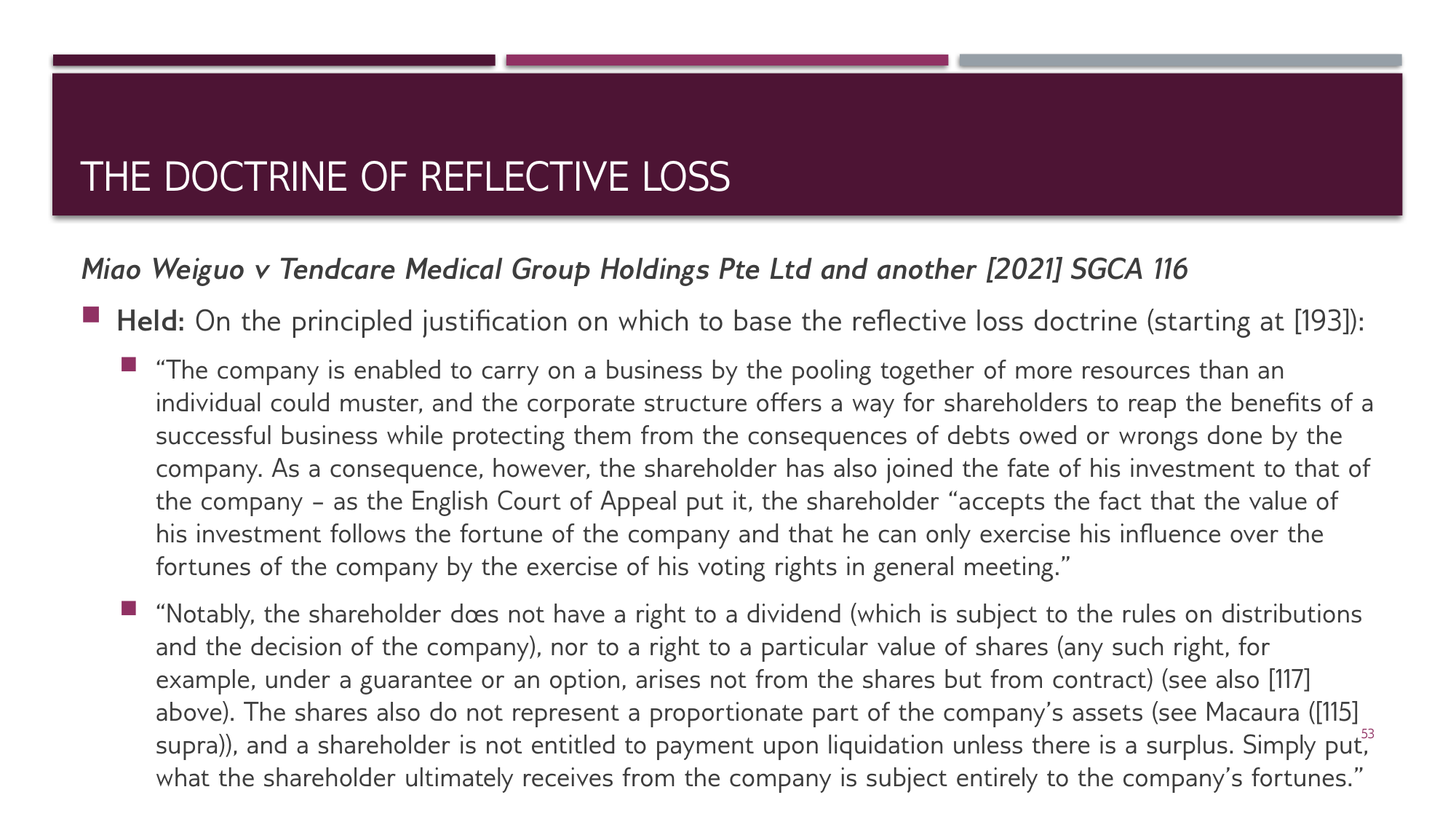

# THE DOCTRINE OF REFLECTIVE LOSS
Miao Weiguo v Tendcare Medical Group Holdings Pte Ltd and another [2021] SGCA 116
Held: On the principled justification on which to base the reflective loss doctrine (starting at [193]):
“The company is enabled to carry on a business by the pooling together of more resources than an individual could muster, and the corporate structure offers a way for shareholders to reap the benefits of a successful business while protecting them from the consequences of debts owed or wrongs done by the company. As a consequence, however, the shareholder has also joined the fate of his investment to that of the company – as the English Court of Appeal put it, the shareholder “accepts the fact that the value of his investment follows the fortune of the company and that he can only exercise his influence over the fortunes of the company by the exercise of his voting rights in general meeting.”
“Notably, the shareholder does not have a right to a dividend (which is subject to the rules on distributions and the decision of the company), nor to a right to a particular value of shares (any such right, for example, under a guarantee or an option, arises not from the shares but from contract) (see also [117] above). The shares also do not represent a proportionate part of the company’s assets (see Macaura ([115] supra)), and a shareholder is not entitled to payment upon liquidation unless there is a surplus. Simply put, what the shareholder ultimately receives from the company is subject entirely to the company’s fortunes.”
53